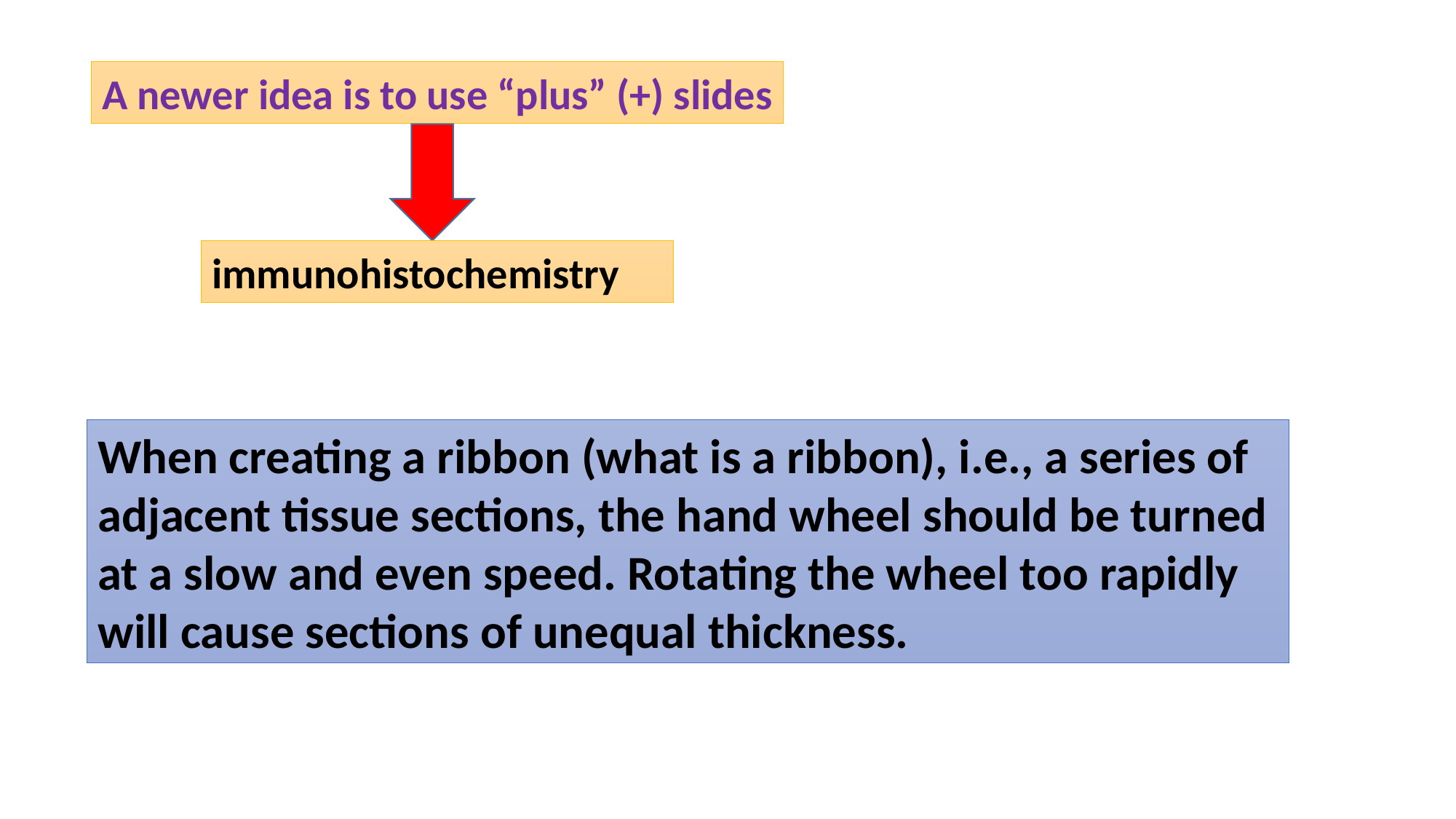

A newer idea is to use “plus” (+) slides

immunohistochemistry
When creating a ribbon (what is a ribbon), i.e., a series of adjacent tissue sections, the hand wheel should be turned at a slow and even speed. Rotating the wheel too rapidly will cause sections of unequal thickness.